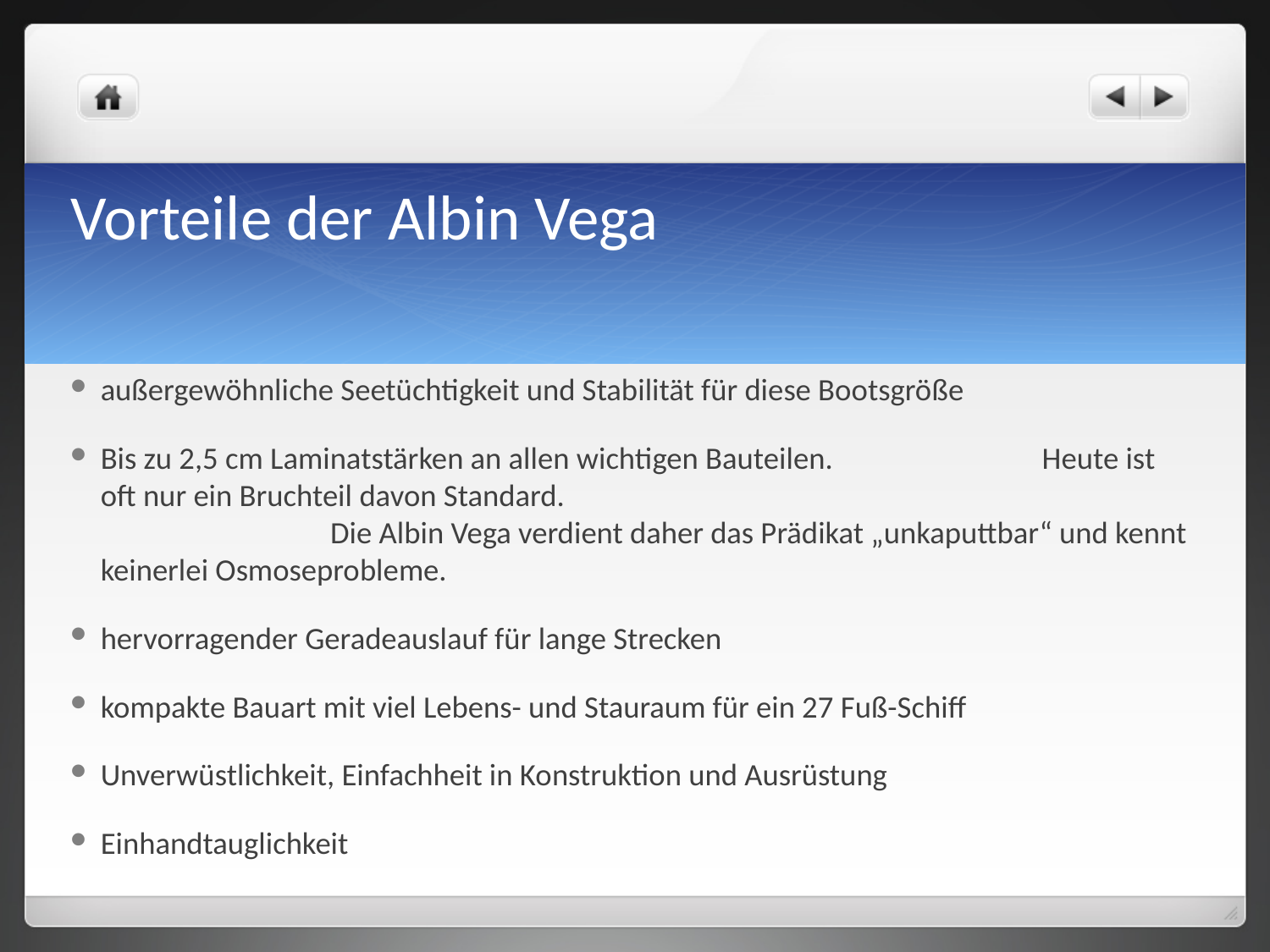

# Vorteile der Albin Vega
außergewöhnliche Seetüchtigkeit und Stabilität für diese Bootsgröße
Bis zu 2,5 cm Laminatstärken an allen wichtigen Bauteilen.                              Heute ist oft nur ein Bruchteil davon Standard.                                                                                                                            Die Albin Vega verdient daher das Prädikat „unkaputtbar“ und kennt keinerlei Osmoseprobleme.
hervorragender Geradeauslauf für lange Strecken
kompakte Bauart mit viel Lebens- und Stauraum für ein 27 Fuß-Schiff
Unverwüstlichkeit, Einfachheit in Konstruktion und Ausrüstung
Einhandtauglichkeit